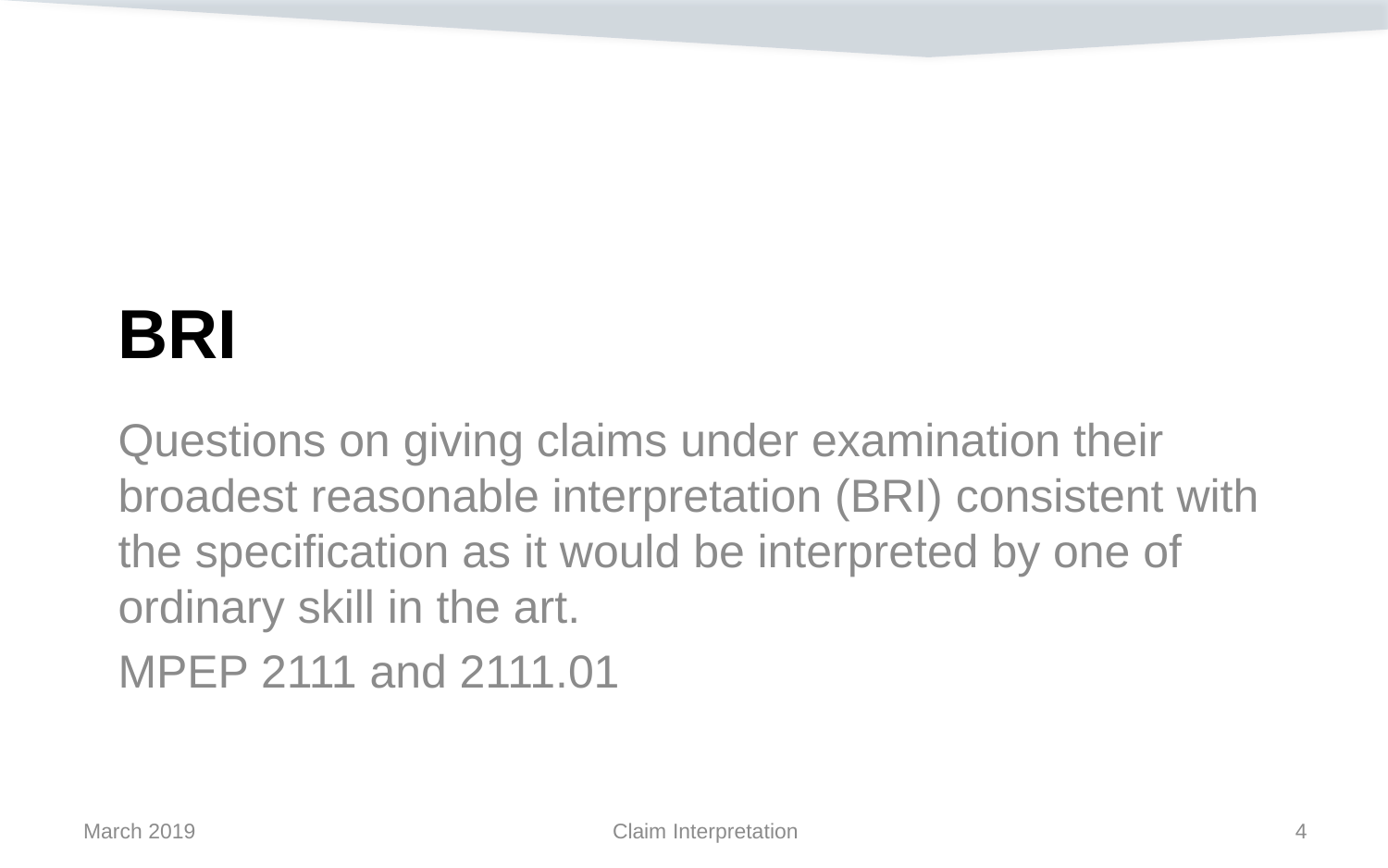

# BRI
Questions on giving claims under examination their broadest reasonable interpretation (BRI) consistent with the specification as it would be interpreted by one of ordinary skill in the art.
MPEP 2111 and 2111.01
March 2019
Claim Interpretation
4